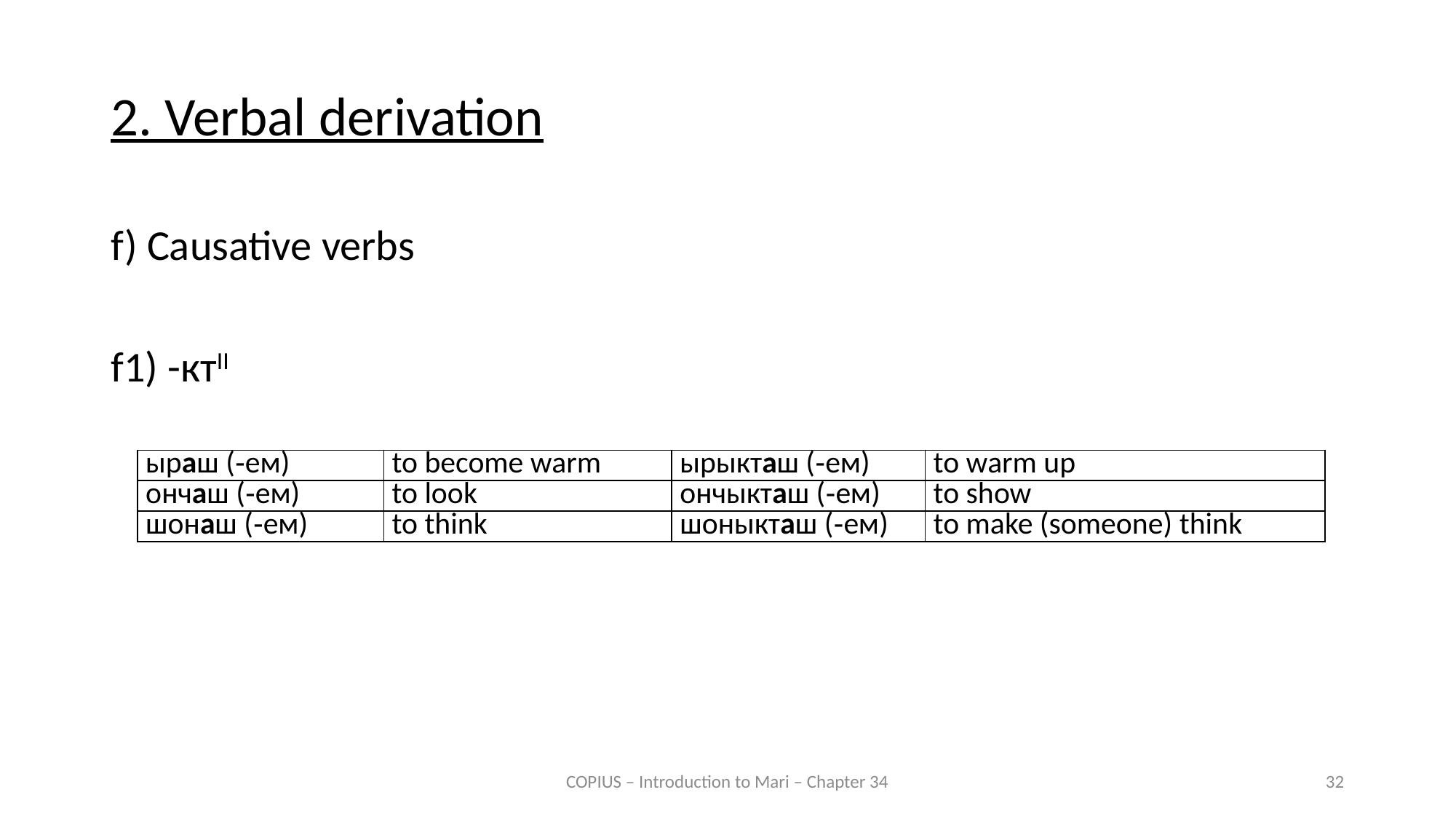

2. Verbal derivation
f) Causative verbs

f1) -ктII

| ыраш (‑ем) | to become warm | ырыкташ (‑ем) | to warm up |
| --- | --- | --- | --- |
| ончаш (‑ем) | to look | ончыкташ (‑ем) | to show |
| шонаш (‑ем) | to think | шоныкташ (‑ем) | to make (someone) think |
COPIUS – Introduction to Mari – Chapter 34
32